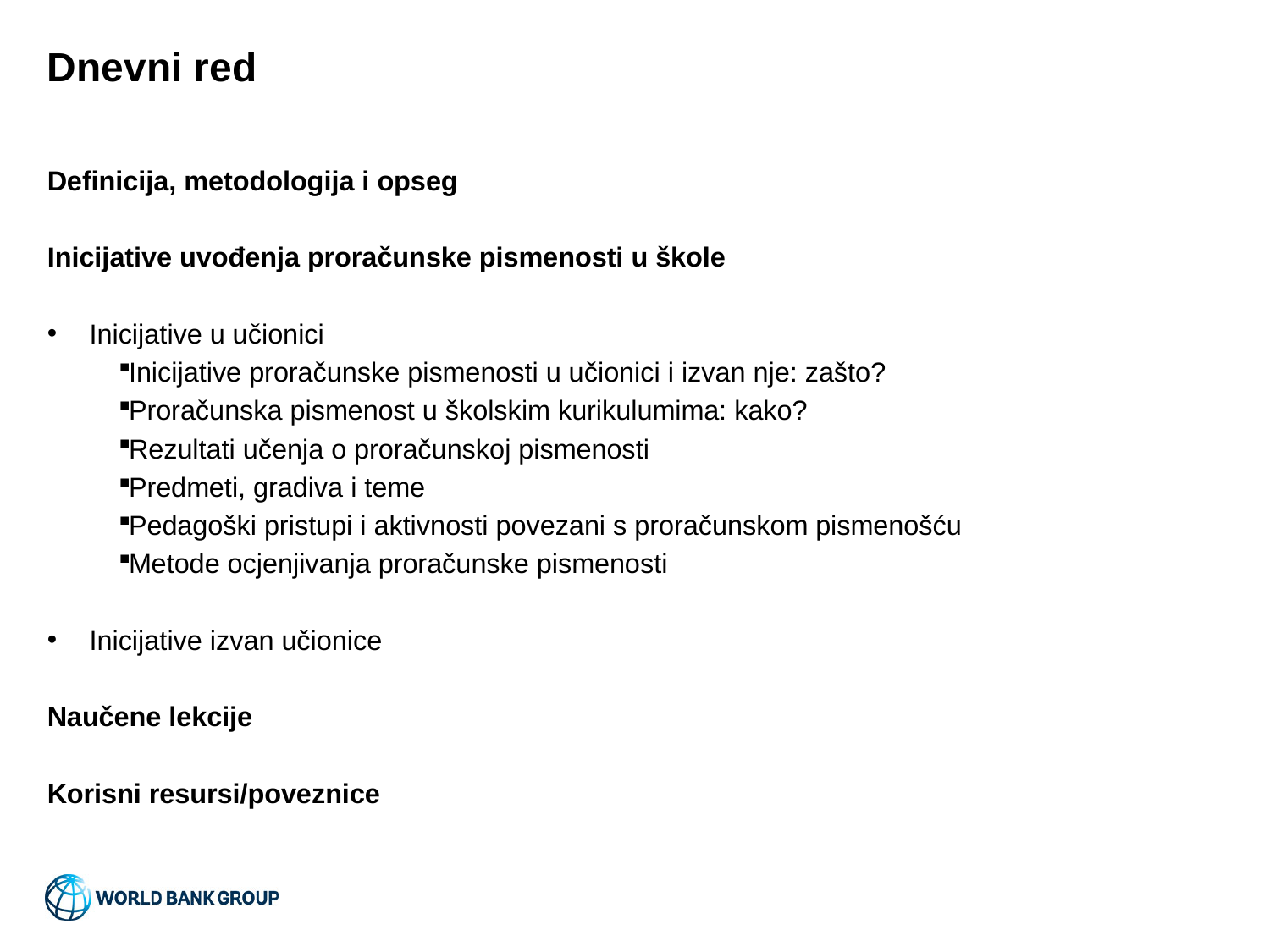

# Dnevni red
Definicija, metodologija i opseg

Inicijative uvođenja proračunske pismenosti u škole

Inicijative u učionici
Inicijative proračunske pismenosti u učionici i izvan nje: zašto?
Proračunska pismenost u školskim kurikulumima: kako?
Rezultati učenja o proračunskoj pismenosti
Predmeti, gradiva i teme
Pedagoški pristupi i aktivnosti povezani s proračunskom pismenošću
Metode ocjenjivanja proračunske pismenosti

Inicijative izvan učionice

Naučene lekcije

Korisni resursi/poveznice